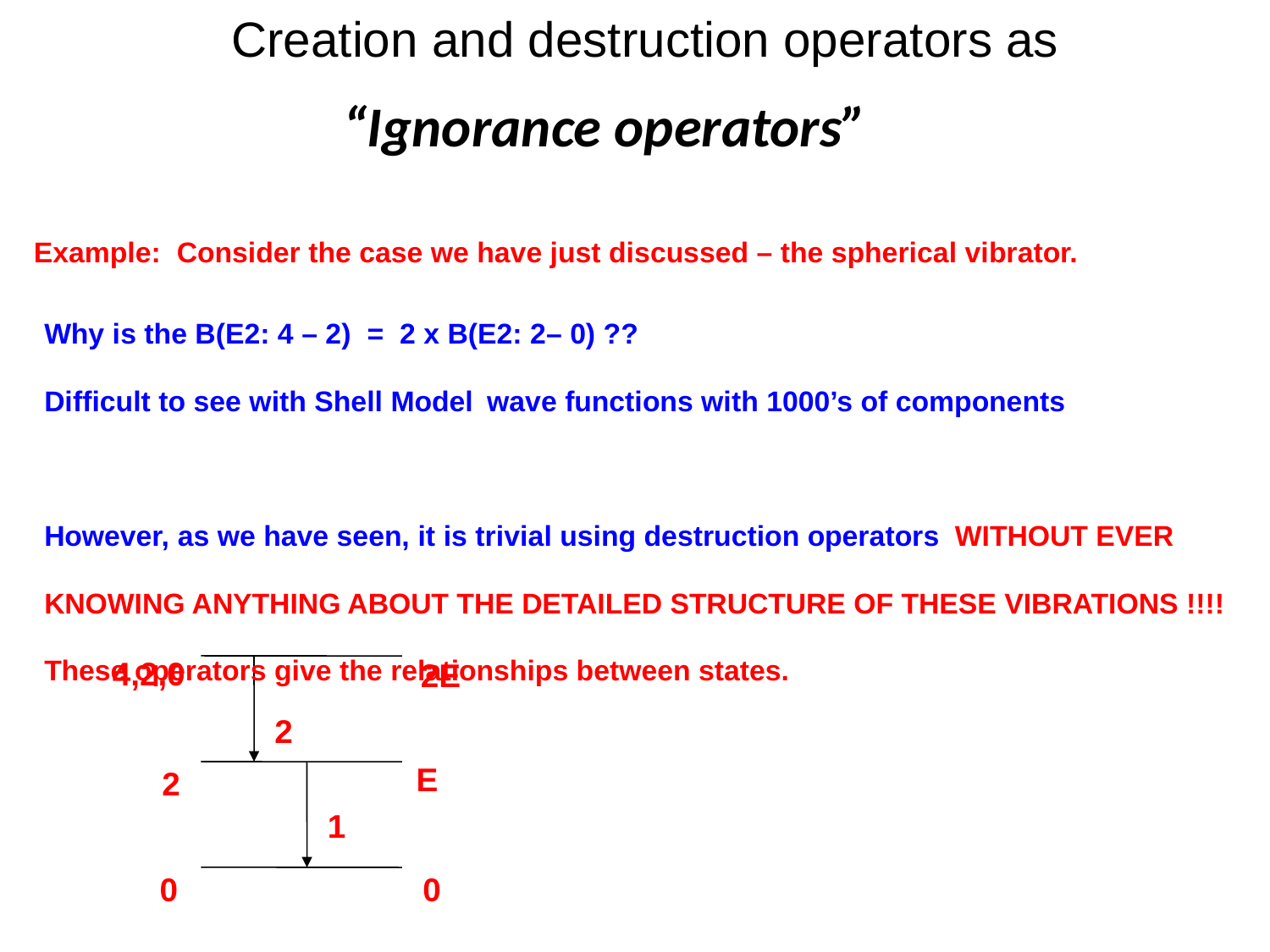

# Creation and destruction operators as
“Ignorance operators”
Example:  Consider the case we have just discussed – the spherical vibrator.

Why is the B(E2: 4 – 2)  =  2 x B(E2: 2– 0) ??
Difficult to see with Shell Model wave functions with 1000’s of components

However, as we have seen, it is trivial using destruction operators  WITHOUT EVER KNOWING ANYTHING ABOUT THE DETAILED STRUCTURE OF THESE VIBRATIONS !!!! These operators give the relationships between states.

4,2,0
2E

2
E
2

1
0
0